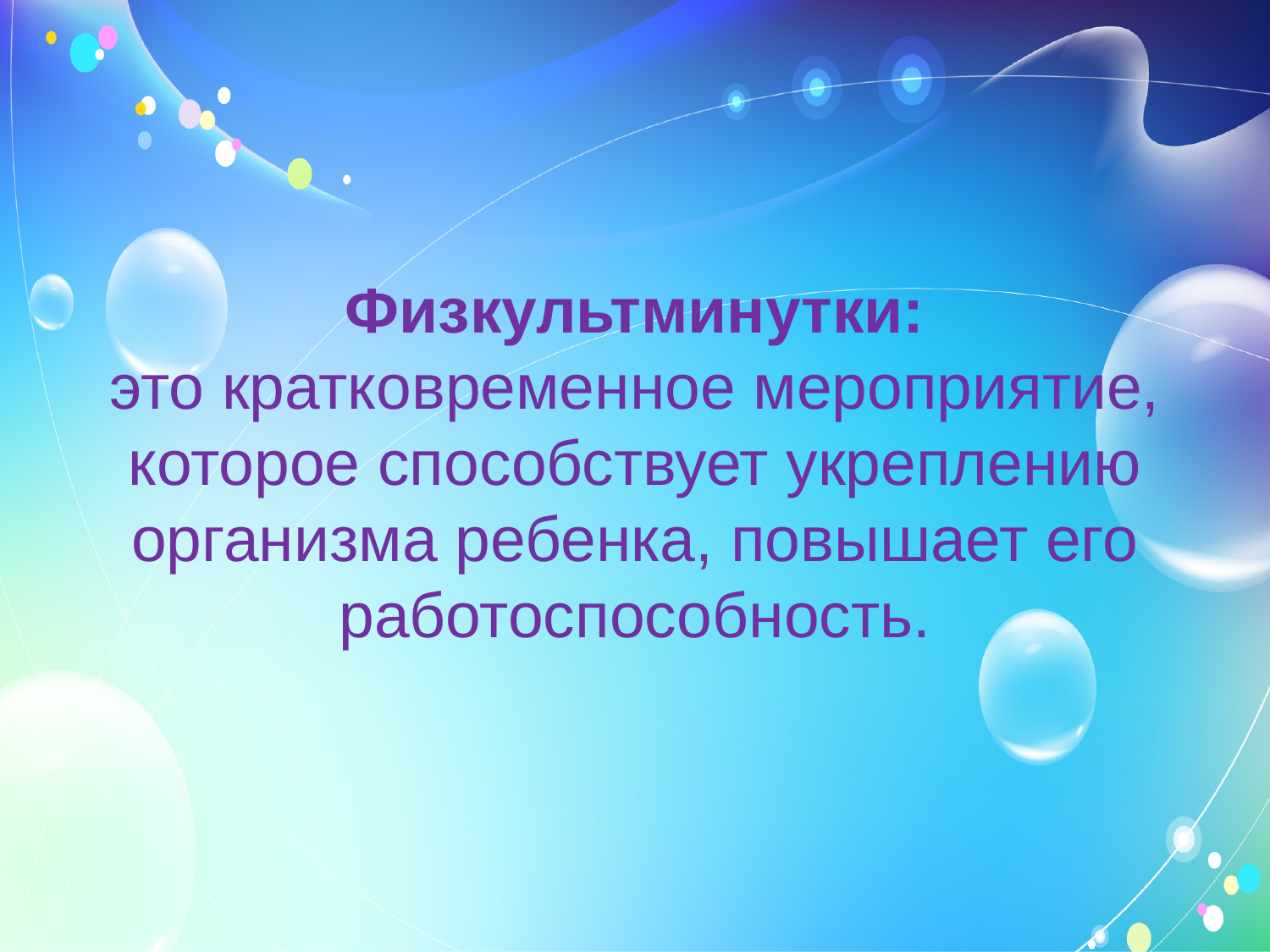

# Физкультминутки: это кратковременное мероприятие, которое способствует укреплению организма ребенка, повышает его работоспособность.